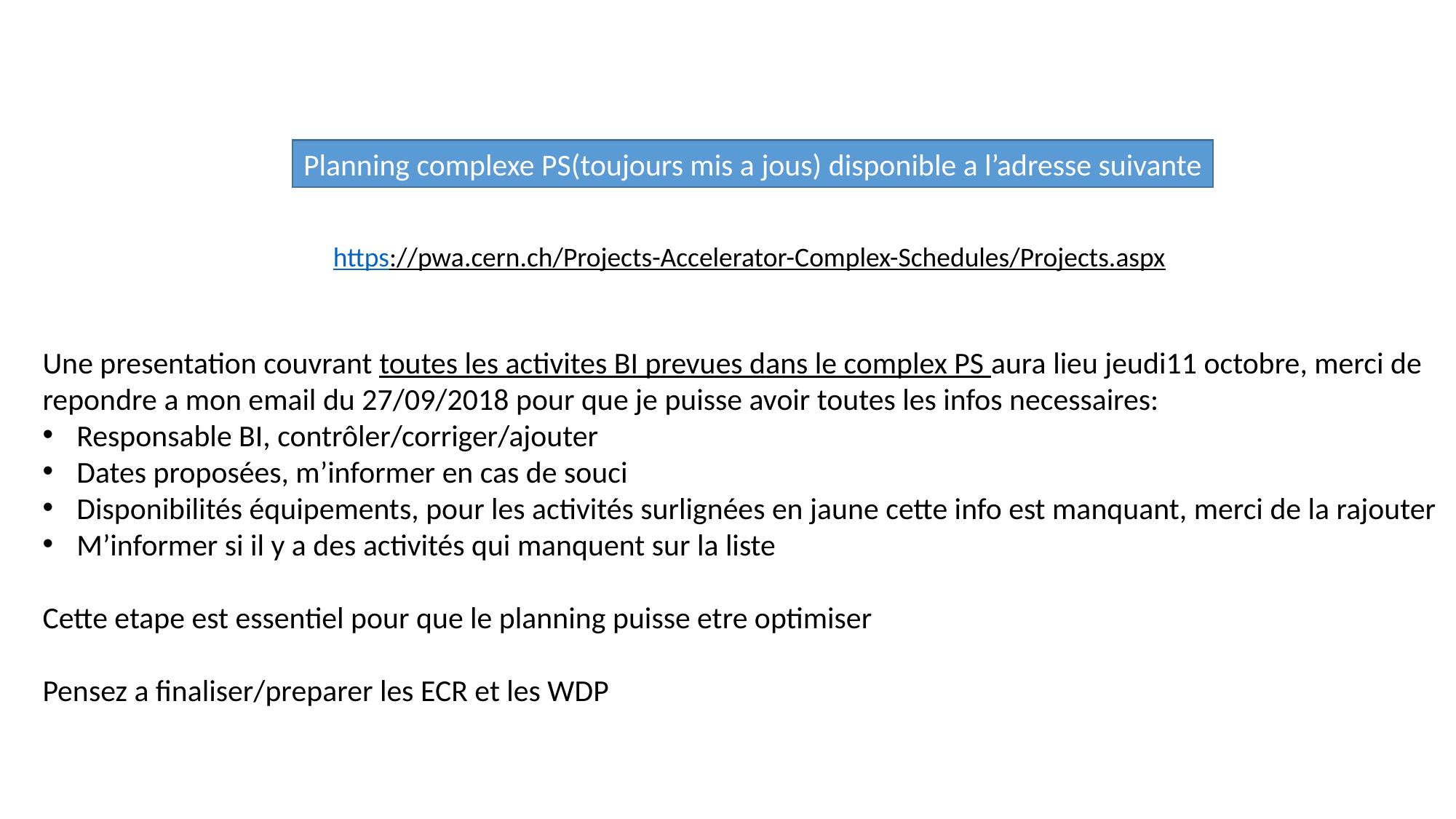

Planning complexe PS(toujours mis a jous) disponible a l’adresse suivante

https://pwa.cern.ch/Projects-Accelerator-Complex-Schedules/Projects.aspx

Une presentation couvrant toutes les activites BI prevues dans le complex PS aura lieu jeudi11 octobre, merci de
repondre a mon email du 27/09/2018 pour que je puisse avoir toutes les infos necessaires:
Responsable BI, contrôler/corriger/ajouter
Dates proposées, m’informer en cas de souci
Disponibilités équipements, pour les activités surlignées en jaune cette info est manquant, merci de la rajouter
M’informer si il y a des activités qui manquent sur la liste

Cette etape est essentiel pour que le planning puisse etre optimiser

Pensez a finaliser/preparer les ECR et les WDP